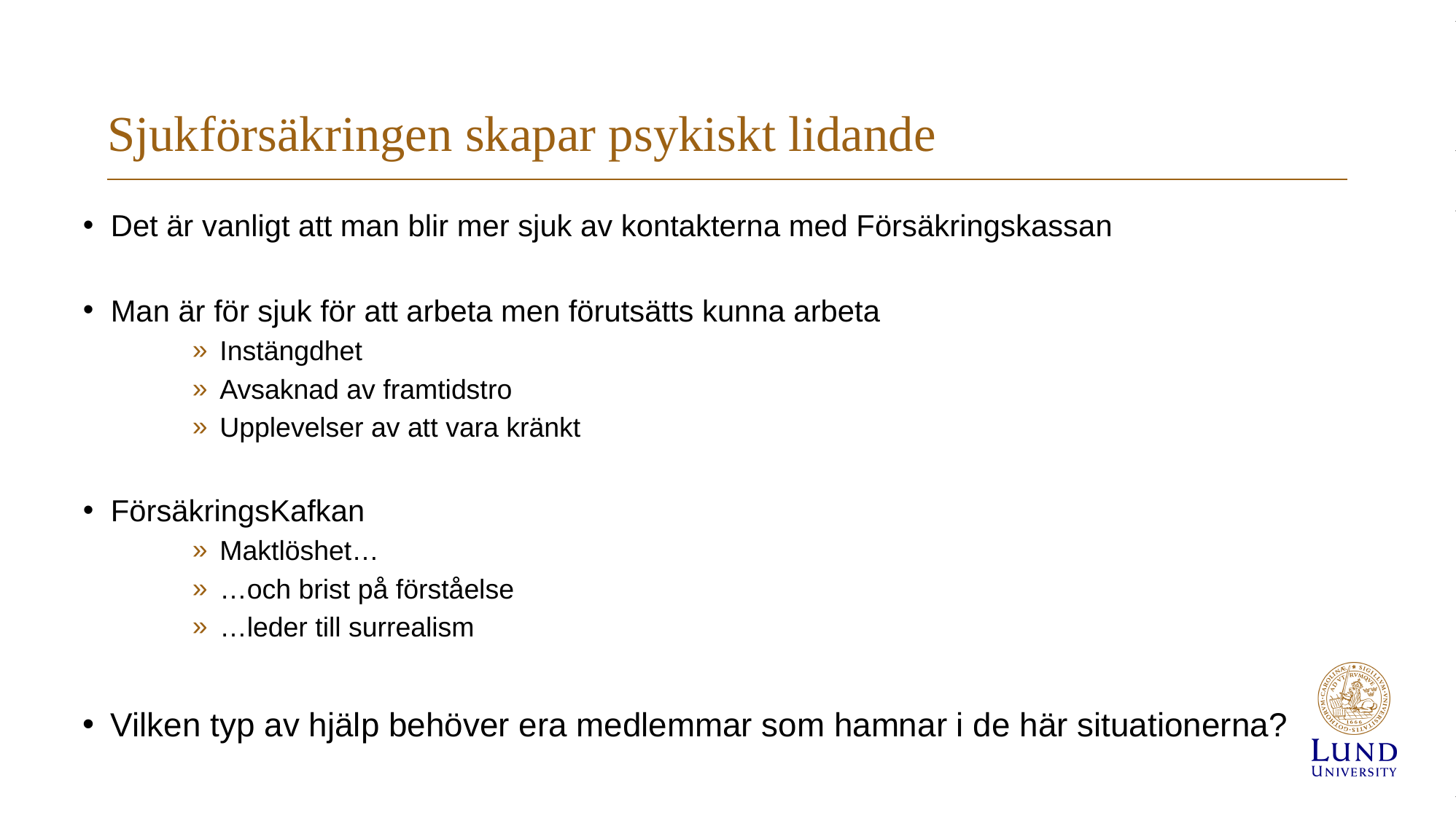

Det är vanligt att man blir mer sjuk av kontakterna med Försäkringskassan

Man är för sjuk för att arbeta men förutsätts kunna arbeta
Instängdhet
Avsaknad av framtidstro
Upplevelser av att vara kränkt

FörsäkringsKafkan
Maktlöshet…
…och brist på förståelse
…leder till surrealism

Vilken typ av hjälp behöver era medlemmar som hamnar i de här situationerna?

# Sjukförsäkringen skapar psykiskt lidande